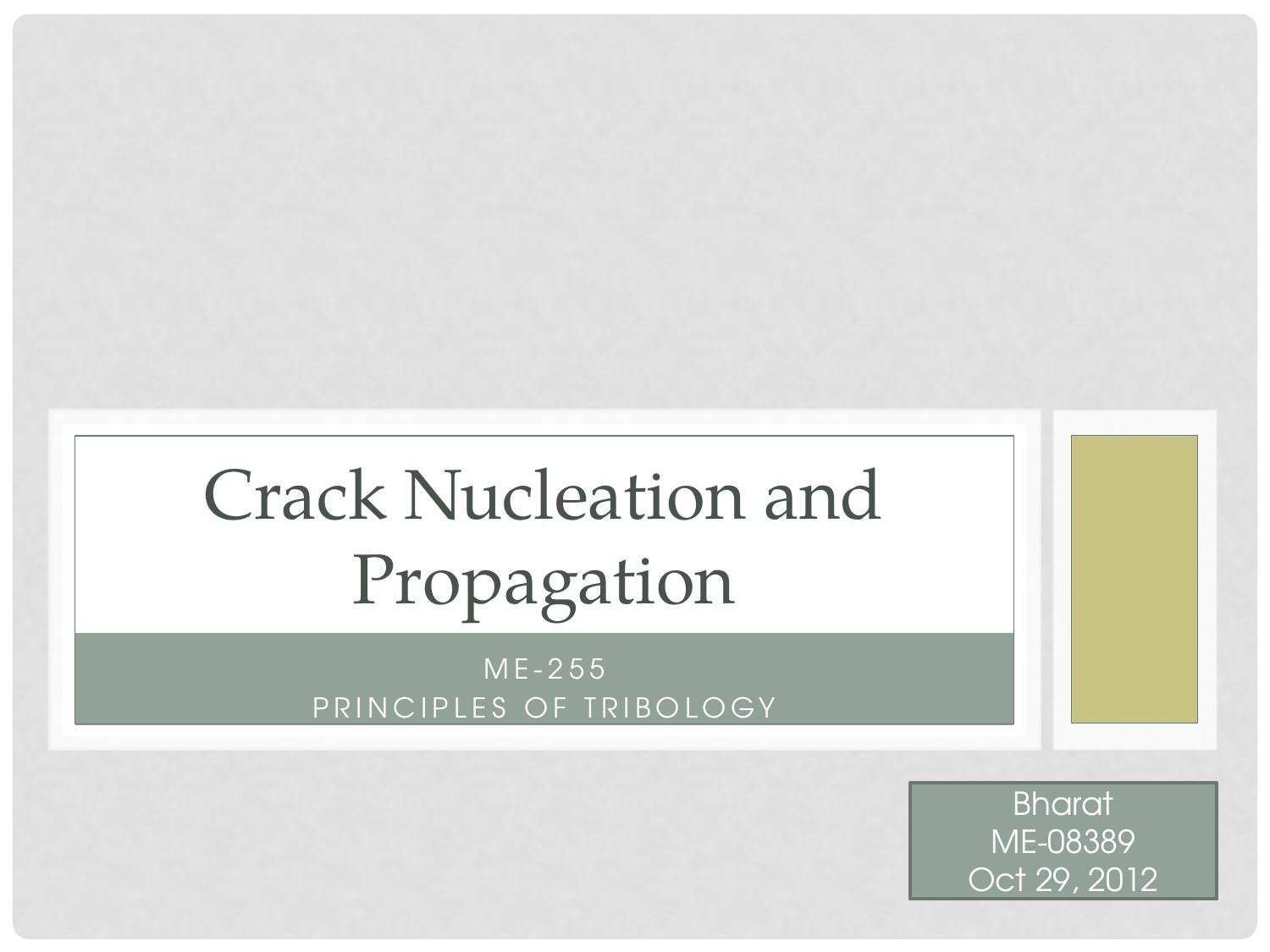

# Crack Nucleation and Propagation
ME-255
Principles of tribology
Bharat
ME-08389
Oct 29, 2012